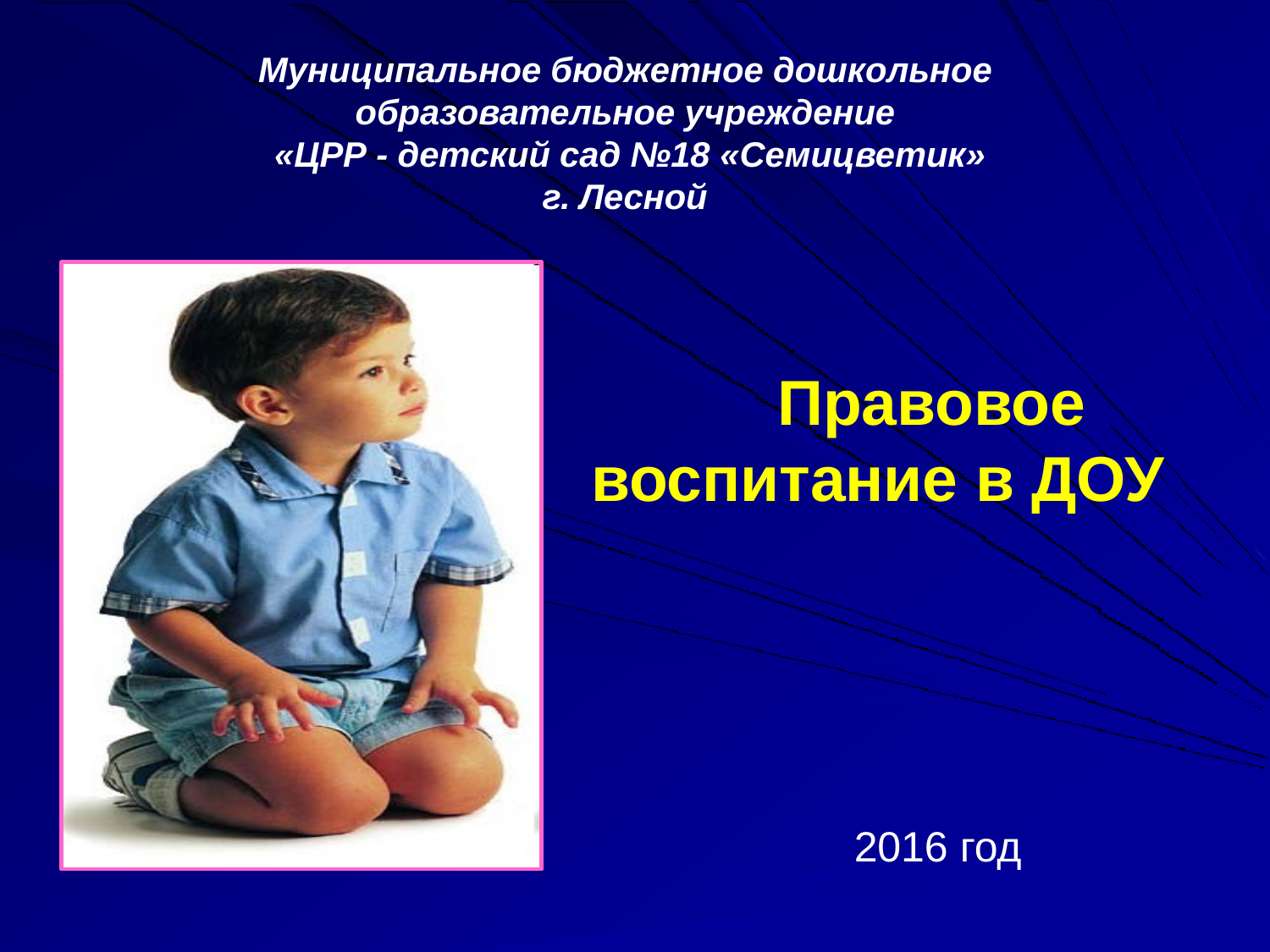

Муниципальное бюджетное дошкольное образовательное учреждение
 «ЦРР - детский сад №18 «Семицветик»
г. Лесной

Правовое  воспитание в ДОУ

2016 год